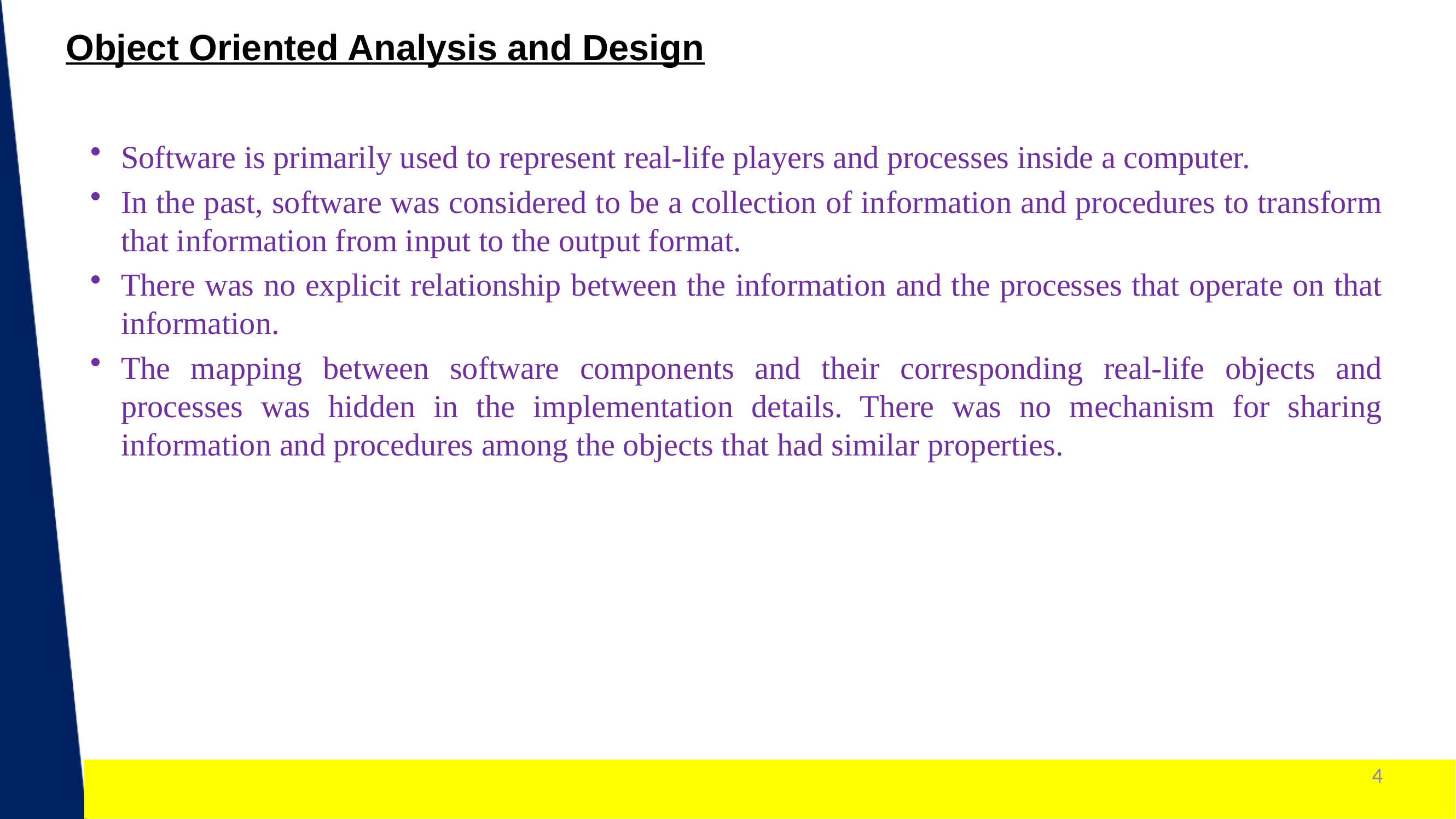

Object Oriented Analysis and Design
Software is primarily used to represent real-life players and processes inside a computer.
In the past, software was considered to be a collection of information and procedures to transform that information from input to the output format.
There was no explicit relationship between the information and the processes that operate on that information.
The mapping between software components and their corresponding real-life objects and processes was hidden in the implementation details. There was no mechanism for sharing information and procedures among the objects that had similar properties.
4
1